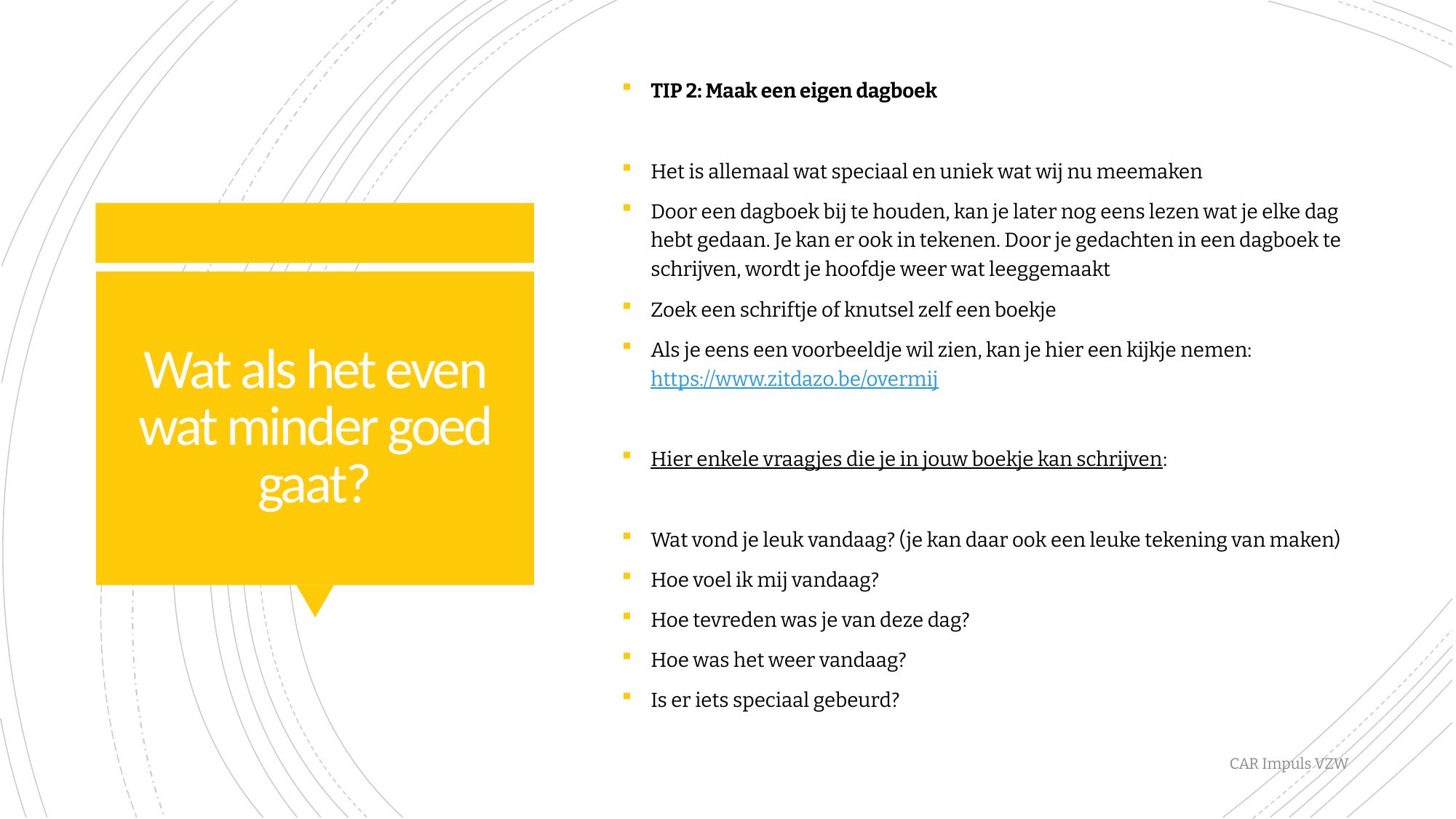

TIP 2: Maak een eigen dagboek

Het is allemaal wat speciaal en uniek wat wij nu meemaken
Door een dagboek bij te houden, kan je later nog eens lezen wat je elke dag hebt gedaan. Je kan er ook in tekenen. Door je gedachten in een dagboek te schrijven, wordt je hoofdje weer wat leeggemaakt
Zoek een schriftje of knutsel zelf een boekje
Als je eens een voorbeeldje wil zien, kan je hier een kijkje nemen: https://www.zitdazo.be/overmij

Hier enkele vraagjes die je in jouw boekje kan schrijven:

Wat vond je leuk vandaag? (je kan daar ook een leuke tekening van maken)
Hoe voel ik mij vandaag?
Hoe tevreden was je van deze dag?
Hoe was het weer vandaag?
Is er iets speciaal gebeurd?

# Wat als het even wat minder goed gaat?
CAR Impuls VZW